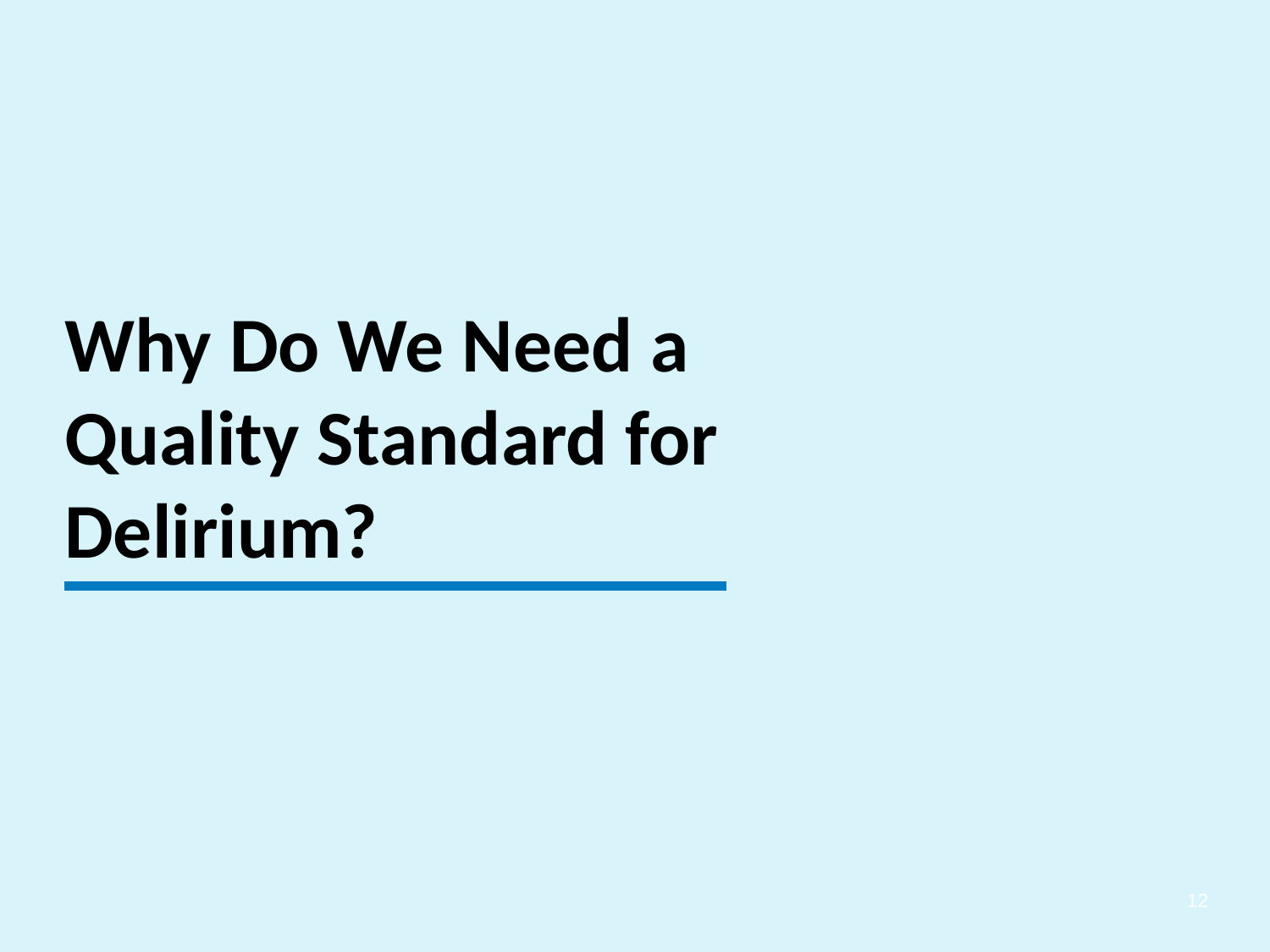

Why Do We Need a
Quality Standard for
Delirium?